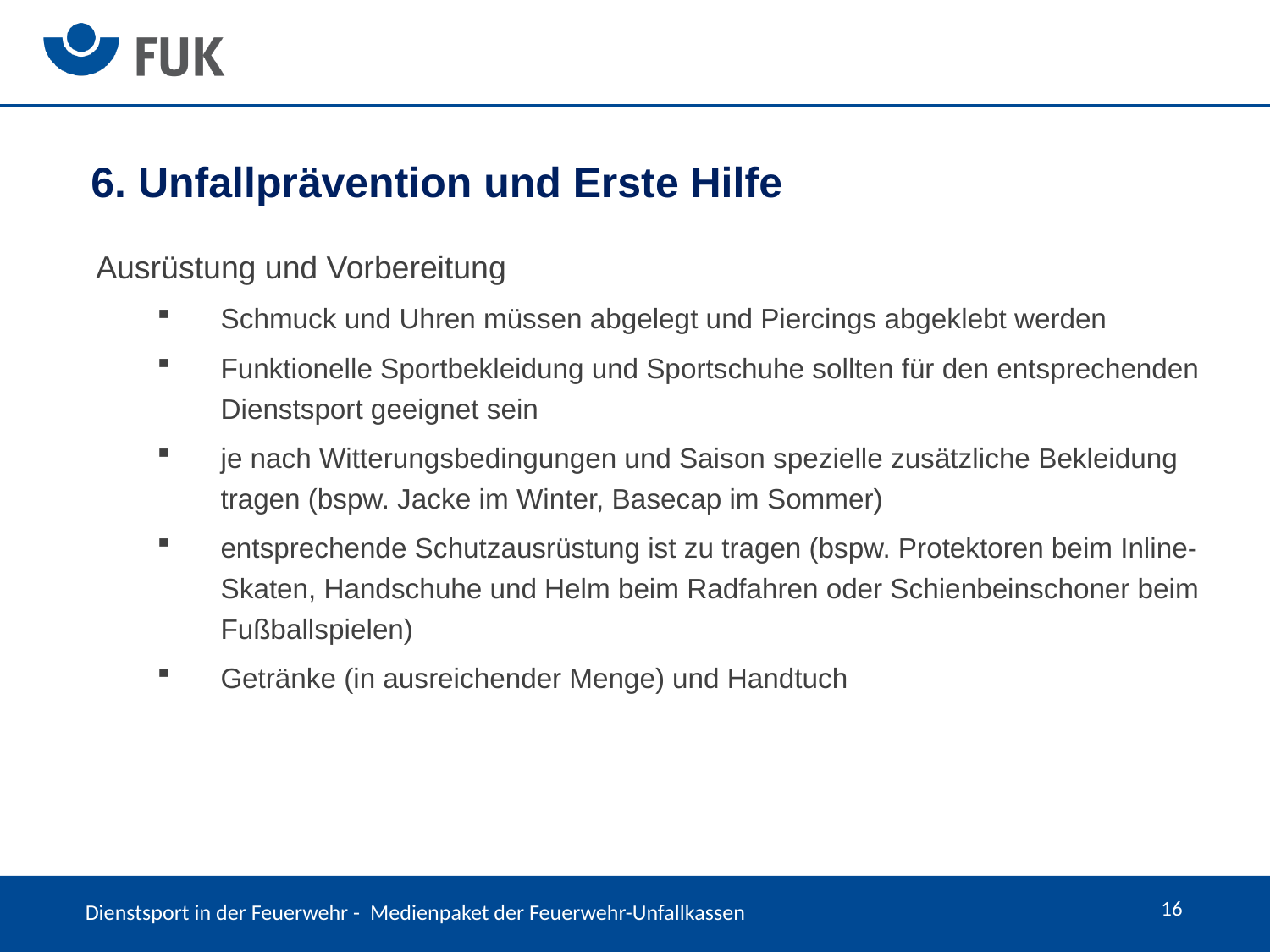

6. Unfallprävention und Erste Hilfe
Ausrüstung und Vorbereitung
Schmuck und Uhren müssen abgelegt und Piercings abgeklebt werden
Funktionelle Sportbekleidung und Sportschuhe sollten für den entsprechenden Dienstsport geeignet sein
je nach Witterungsbedingungen und Saison spezielle zusätzliche Bekleidung tragen (bspw. Jacke im Winter, Basecap im Sommer)
entsprechende Schutzausrüstung ist zu tragen (bspw. Protektoren beim Inline-Skaten, Handschuhe und Helm beim Radfahren oder Schienbeinschoner beim Fußballspielen)
Getränke (in ausreichender Menge) und Handtuch

16
Dienstsport in der Feuerwehr -  Medienpaket der Feuerwehr-Unfallkassen